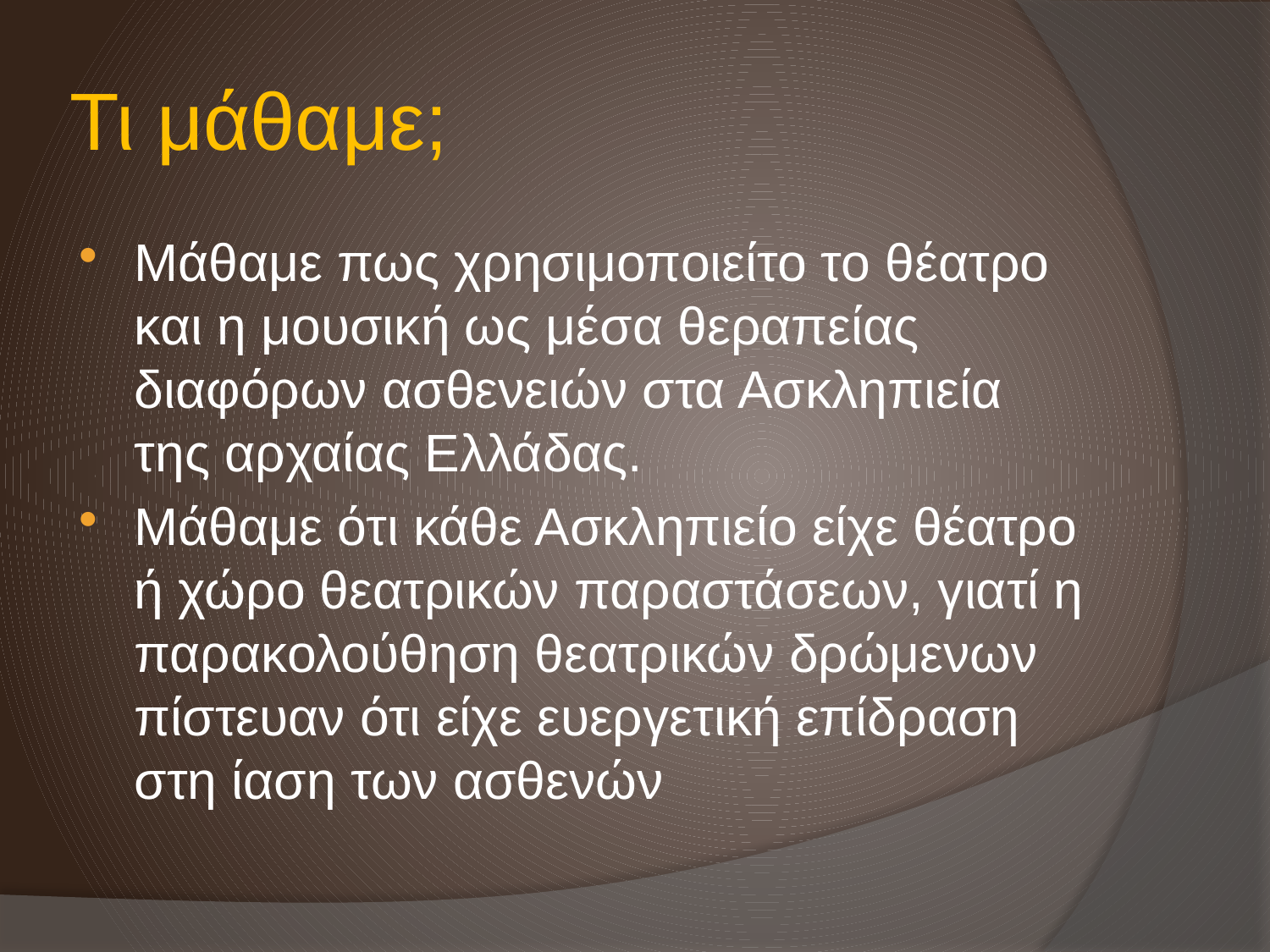

# Τι μάθαμε;
Μάθαμε πως χρησιμοποιείτο το θέατρο και η μουσική ως μέσα θεραπείας διαφόρων ασθενειών στα Ασκληπιεία της αρχαίας Ελλάδας.
Μάθαμε ότι κάθε Ασκληπιείο είχε θέατρο ή χώρο θεατρικών παραστάσεων, γιατί η παρακολούθηση θεατρικών δρώμενων πίστευαν ότι είχε ευεργετική επίδραση στη ίαση των ασθενών